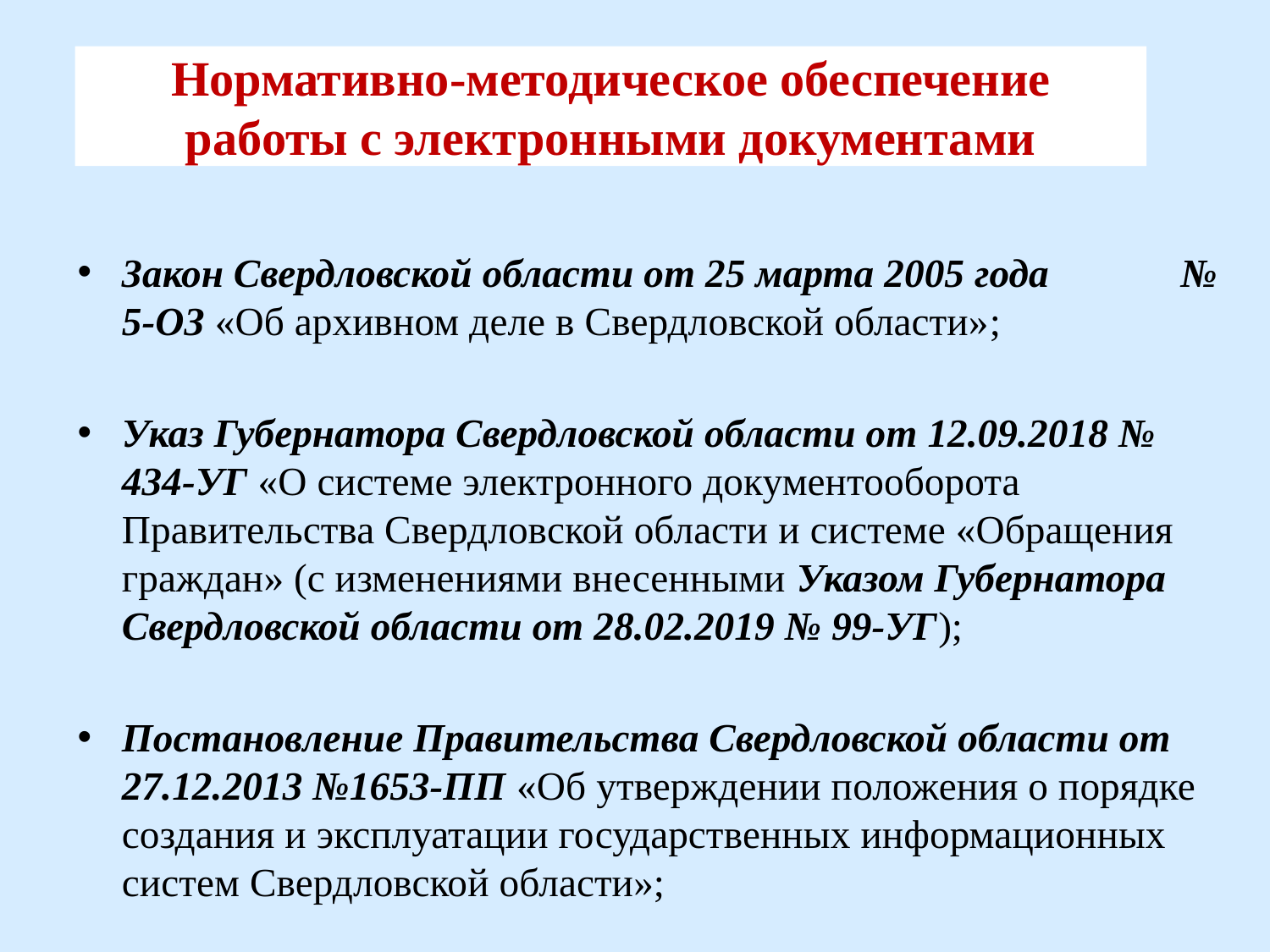

# Нормативно-методическое обеспечение работы с электронными документами

Закон Свердловской области от 25 марта 2005 года             № 5-ОЗ «Об архивном деле в Свердловской области»;

Указ Губернатора Свердловской области от 12.09.2018 № 434-УГ «О системе электронного документооборота Правительства Свердловской области и системе «Обращения граждан» (с изменениями внесенными Указом Губернатора Свердловской области от 28.02.2019 № 99-УГ);

Постановление Правительства Свердловской области от 27.12.2013 №1653-ПП «Об утверждении положения о порядке создания и эксплуатации государственных информационных систем Свердловской области»;